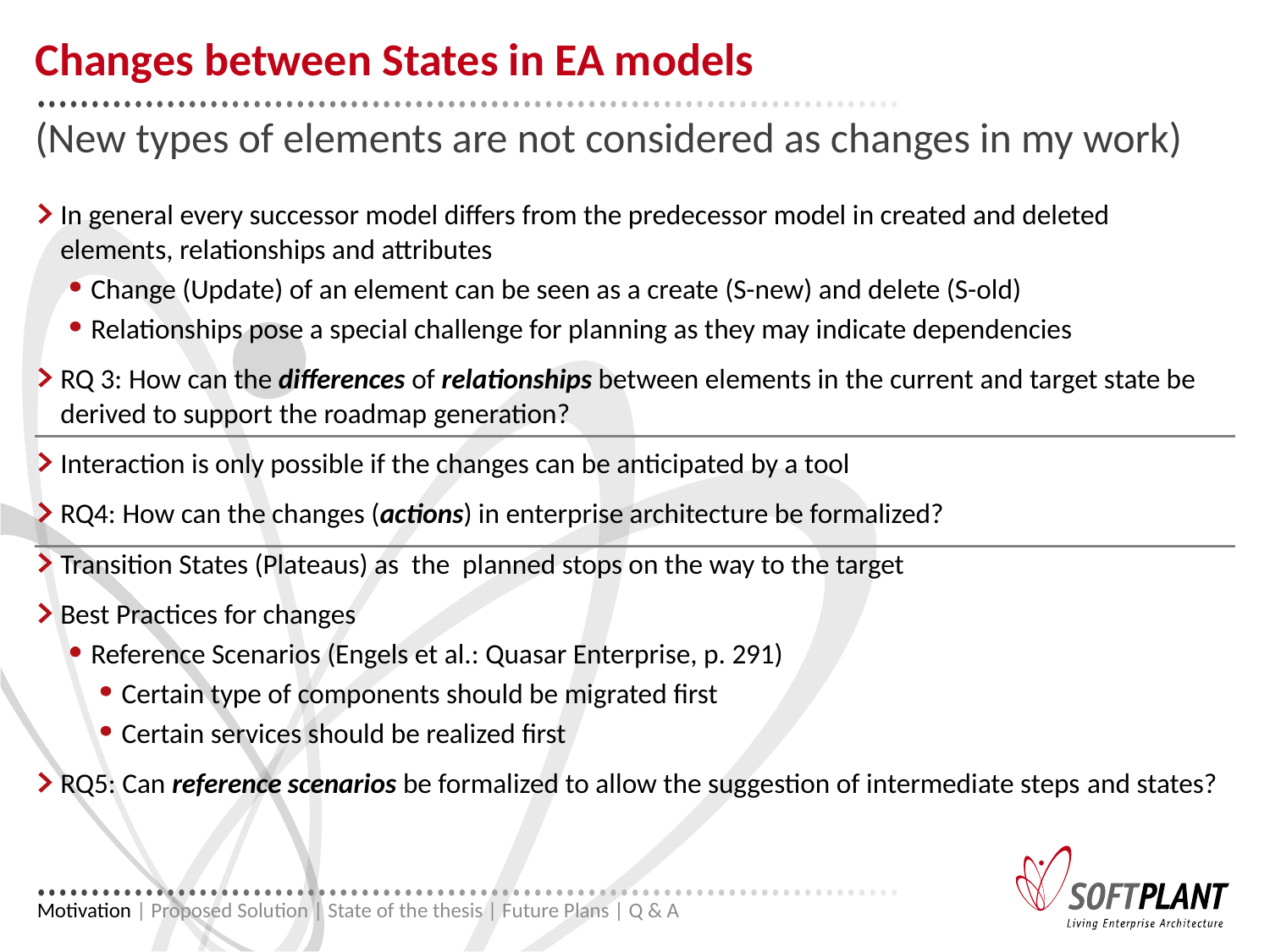

# Changes between States in EA models
(New types of elements are not considered as changes in my work)
In general every successor model differs from the predecessor model in created and deleted elements, relationships and attributes
Change (Update) of an element can be seen as a create (S-new) and delete (S-old)
Relationships pose a special challenge for planning as they may indicate dependencies
RQ 3: How can the differences of relationships between elements in the current and target state be derived to support the roadmap generation?
Interaction is only possible if the changes can be anticipated by a tool
RQ4: How can the changes (actions) in enterprise architecture be formalized?
Transition States (Plateaus) as  the  planned stops on the way to the target
Best Practices for changes
Reference Scenarios (Engels et al.: Quasar Enterprise, p. 291)
Certain type of components should be migrated first
Certain services should be realized first
RQ5: Can reference scenarios be formalized to allow the suggestion of intermediate steps and states?

Motivation | Proposed Solution | State of the thesis | Future Plans | Q & A